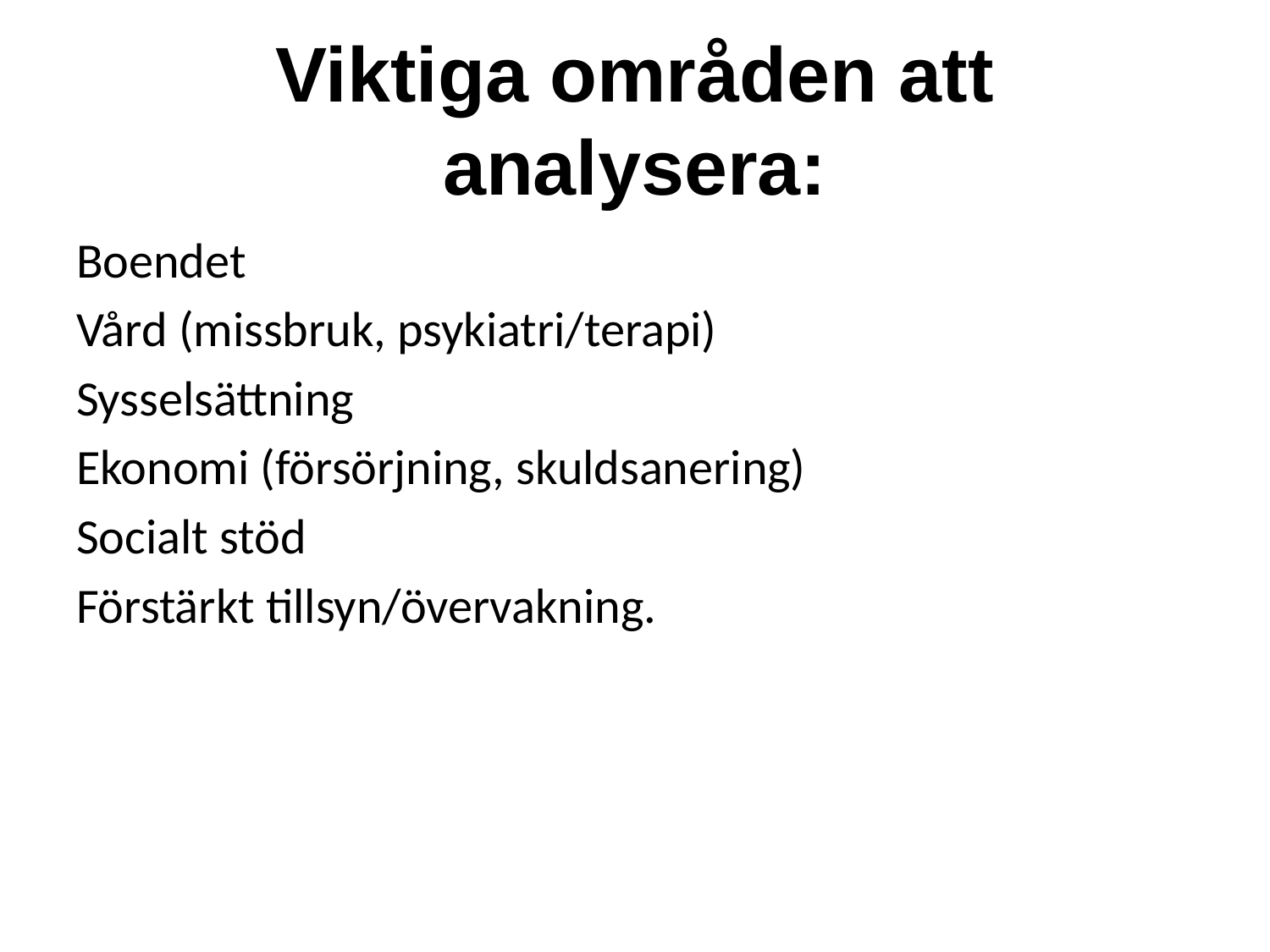

# Viktiga områden att analysera:
Boendet
Vård (missbruk, psykiatri/terapi)
Sysselsättning
Ekonomi (försörjning, skuldsanering)
Socialt stöd
Förstärkt tillsyn/övervakning.